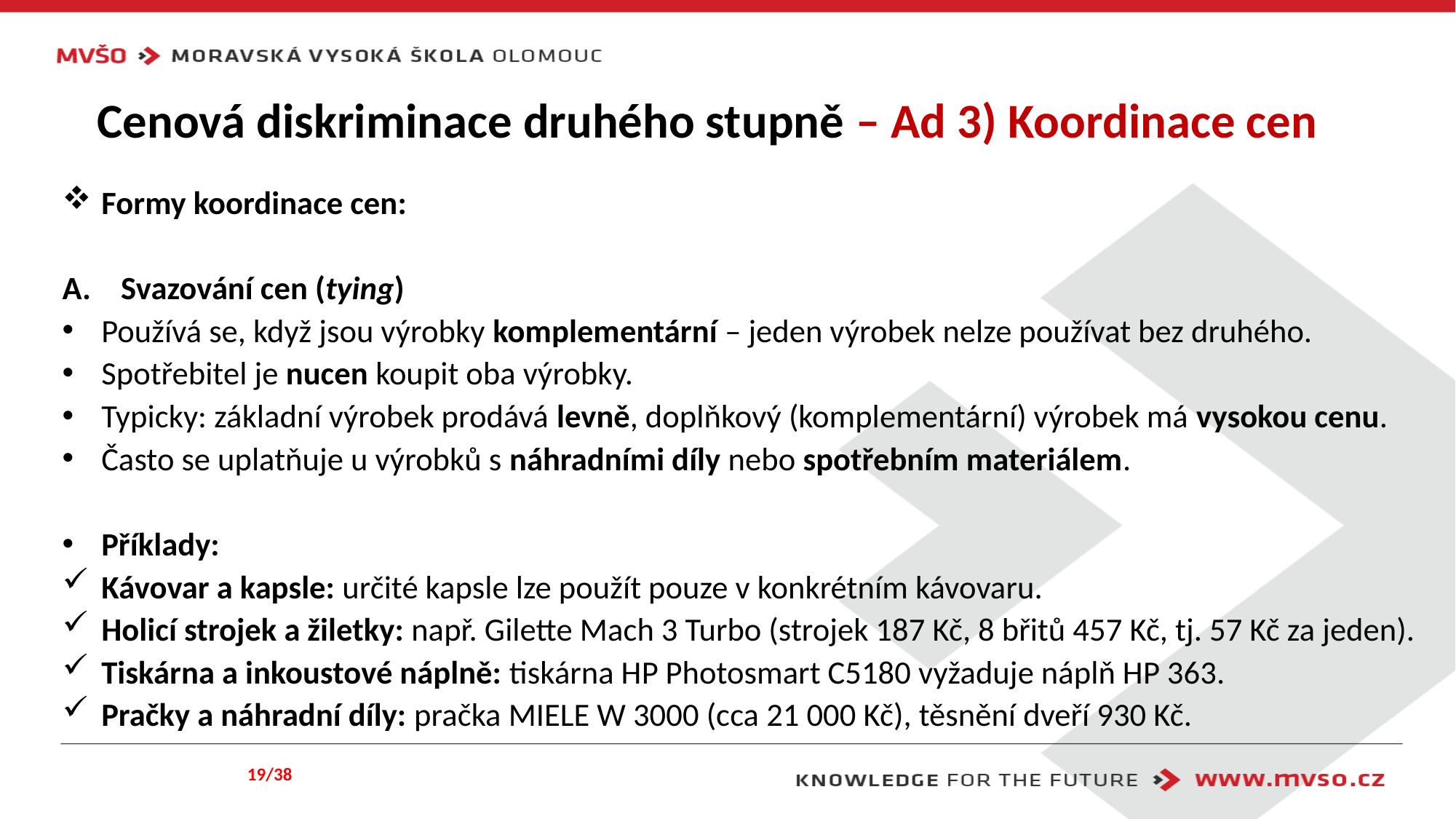

# Cenová diskriminace druhého stupně – Ad 3) Koordinace cen
Formy koordinace cen:

Svazování cen (tying)
Používá se, když jsou výrobky komplementární – jeden výrobek nelze používat bez druhého.
Spotřebitel je nucen koupit oba výrobky.
Typicky: základní výrobek prodává levně, doplňkový (komplementární) výrobek má vysokou cenu.
Často se uplatňuje u výrobků s náhradními díly nebo spotřebním materiálem.

Příklady:
Kávovar a kapsle: určité kapsle lze použít pouze v konkrétním kávovaru.
Holicí strojek a žiletky: např. Gilette Mach 3 Turbo (strojek 187 Kč, 8 břitů 457 Kč, tj. 57 Kč za jeden).
Tiskárna a inkoustové náplně: tiskárna HP Photosmart C5180 vyžaduje náplň HP 363.
Pračky a náhradní díly: pračka MIELE W 3000 (cca 21 000 Kč), těsnění dveří 930 Kč.

19/38